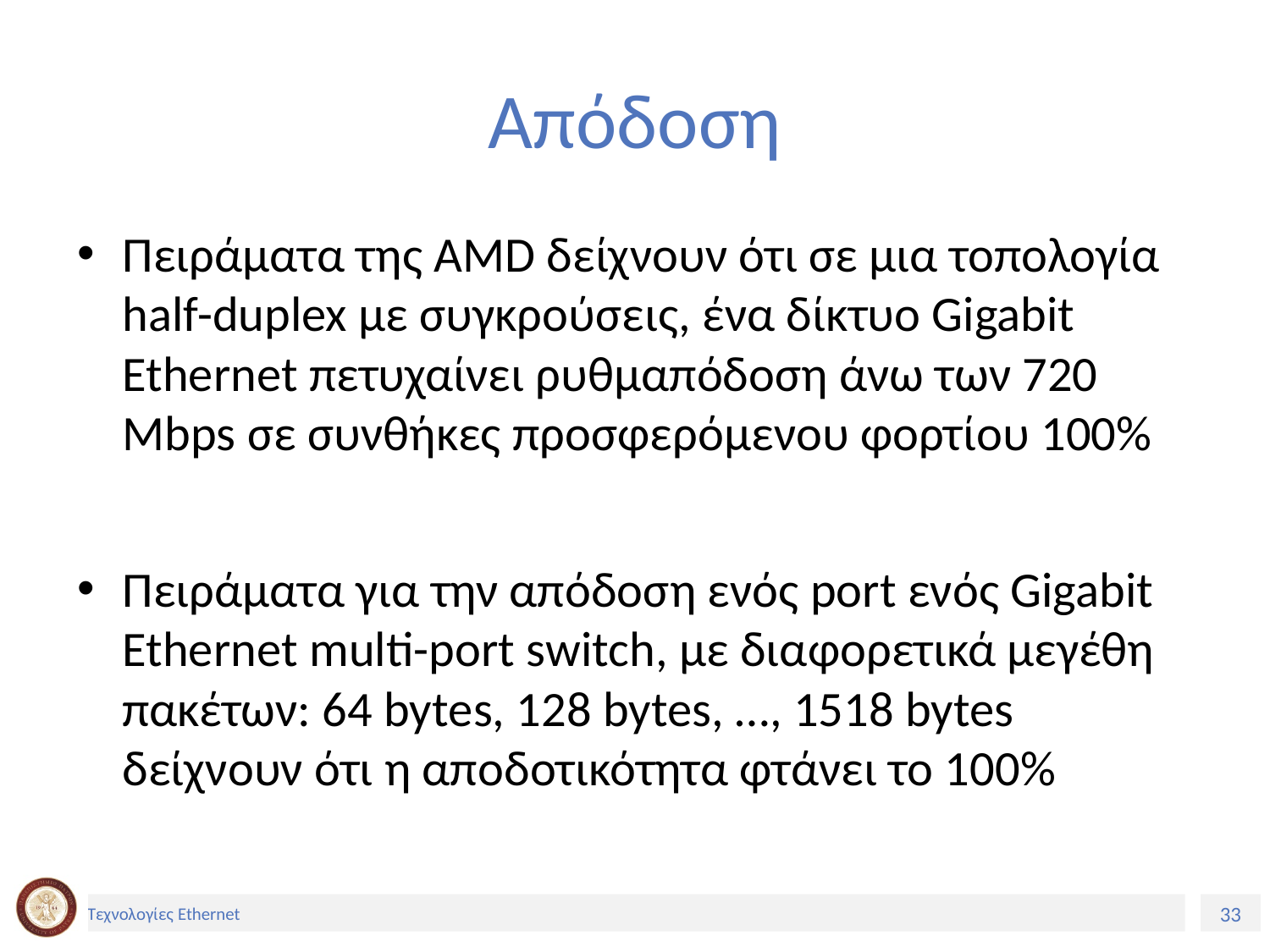

# Απόδοση
Πειράματα της AMD δείχνουν ότι σε μια τοπολογία half-duplex με συγκρούσεις, ένα δίκτυο Gigabit Ethernet πετυχαίνει ρυθμαπόδοση άνω των 720 Mbps σε συνθήκες προσφερόμενου φορτίου 100%

Πειράματα για την απόδοση ενός port ενός Gigabit Ethernet multi-port switch, με διαφορετικά μεγέθη πακέτων: 64 bytes, 128 bytes, …, 1518 bytes δείχνουν ότι η αποδοτικότητα φτάνει το 100%